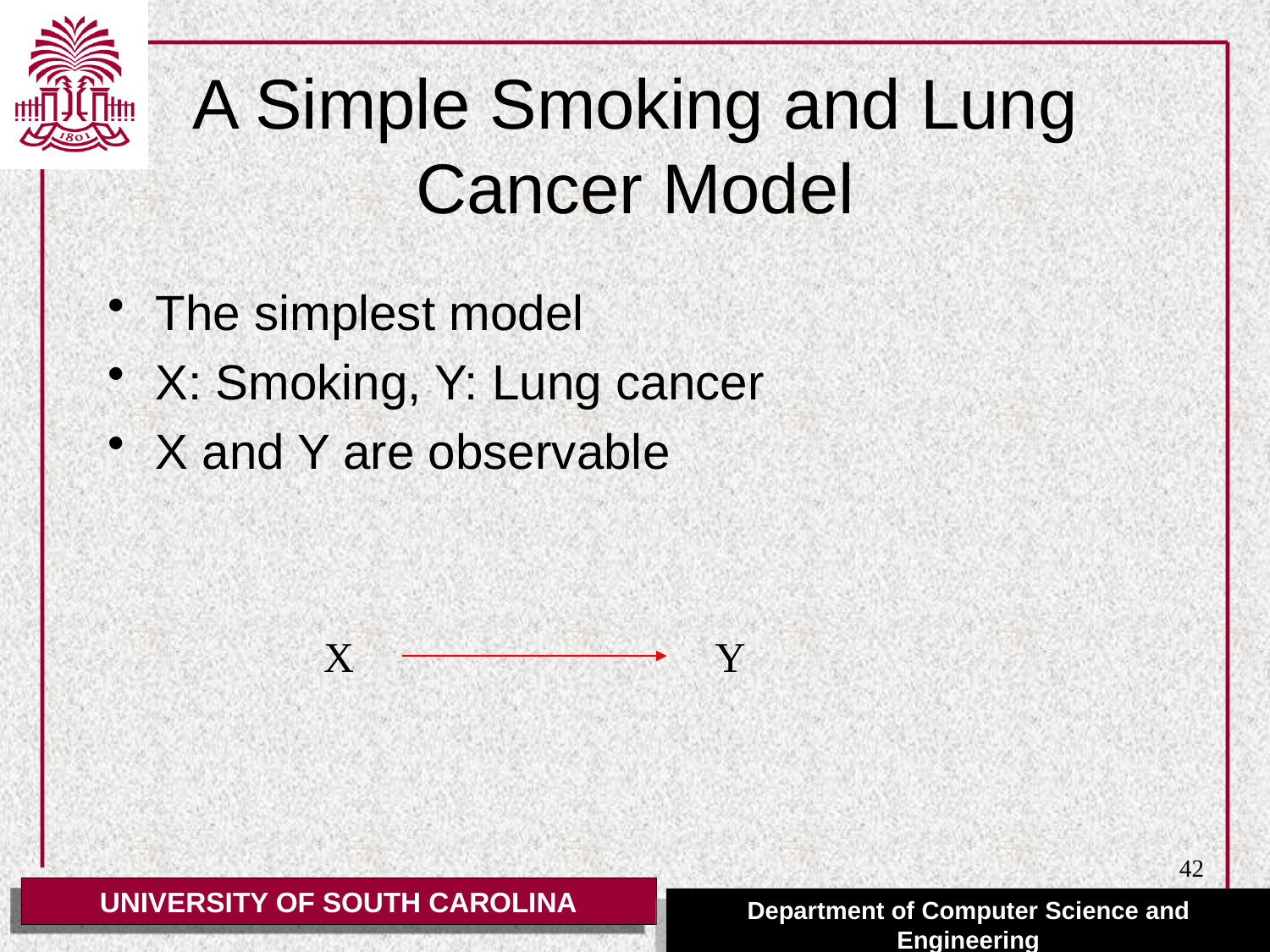

# A Simple Smoking and Lung Cancer Model
The simplest model
X: Smoking, Y: Lung cancer
X and Y are observable
X
Y

42